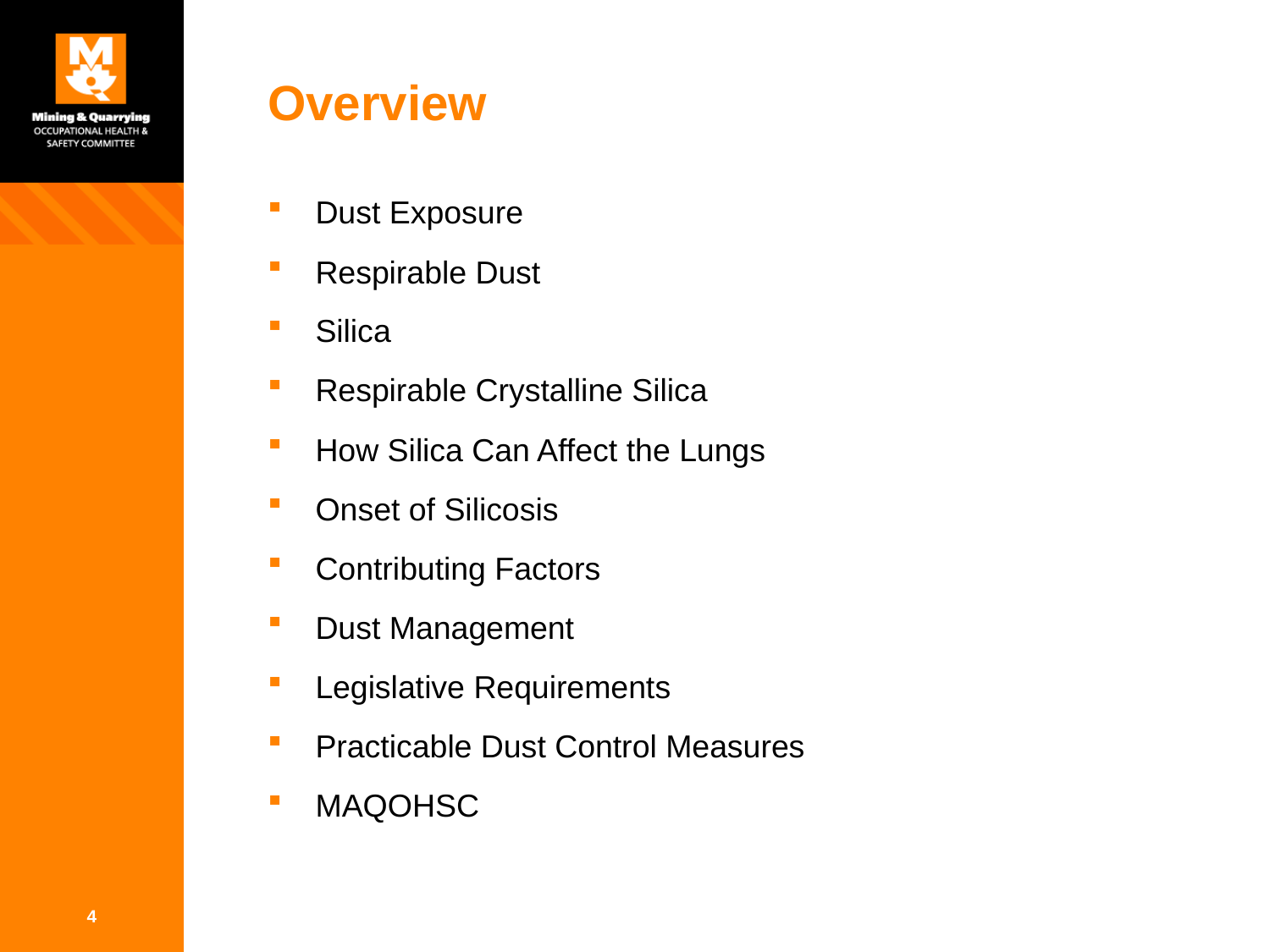

# Overview
Dust Exposure
Respirable Dust
Silica
Respirable Crystalline Silica
How Silica Can Affect the Lungs
Onset of Silicosis
Contributing Factors
Dust Management
Legislative Requirements
Practicable Dust Control Measures
MAQOHSC

4